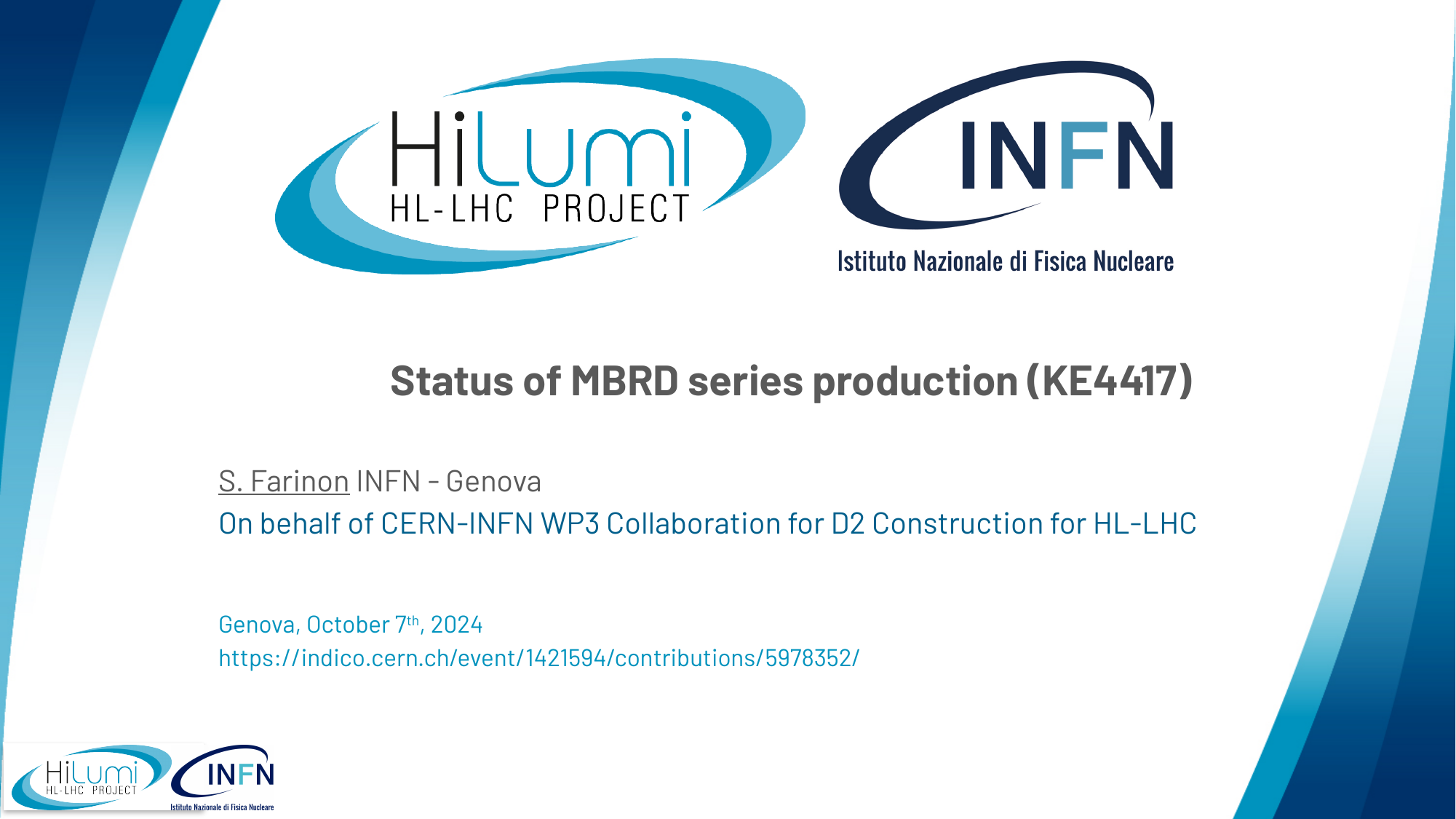

# Status of MBRD series production (KE4417)
S. Farinon INFN - Genova
On behalf of CERN-INFN WP3 Collaboration for D2 Construction for HL-LHC
Genova, October 7th, 2024
https://indico.cern.ch/event/1421594/contributions/5978352/